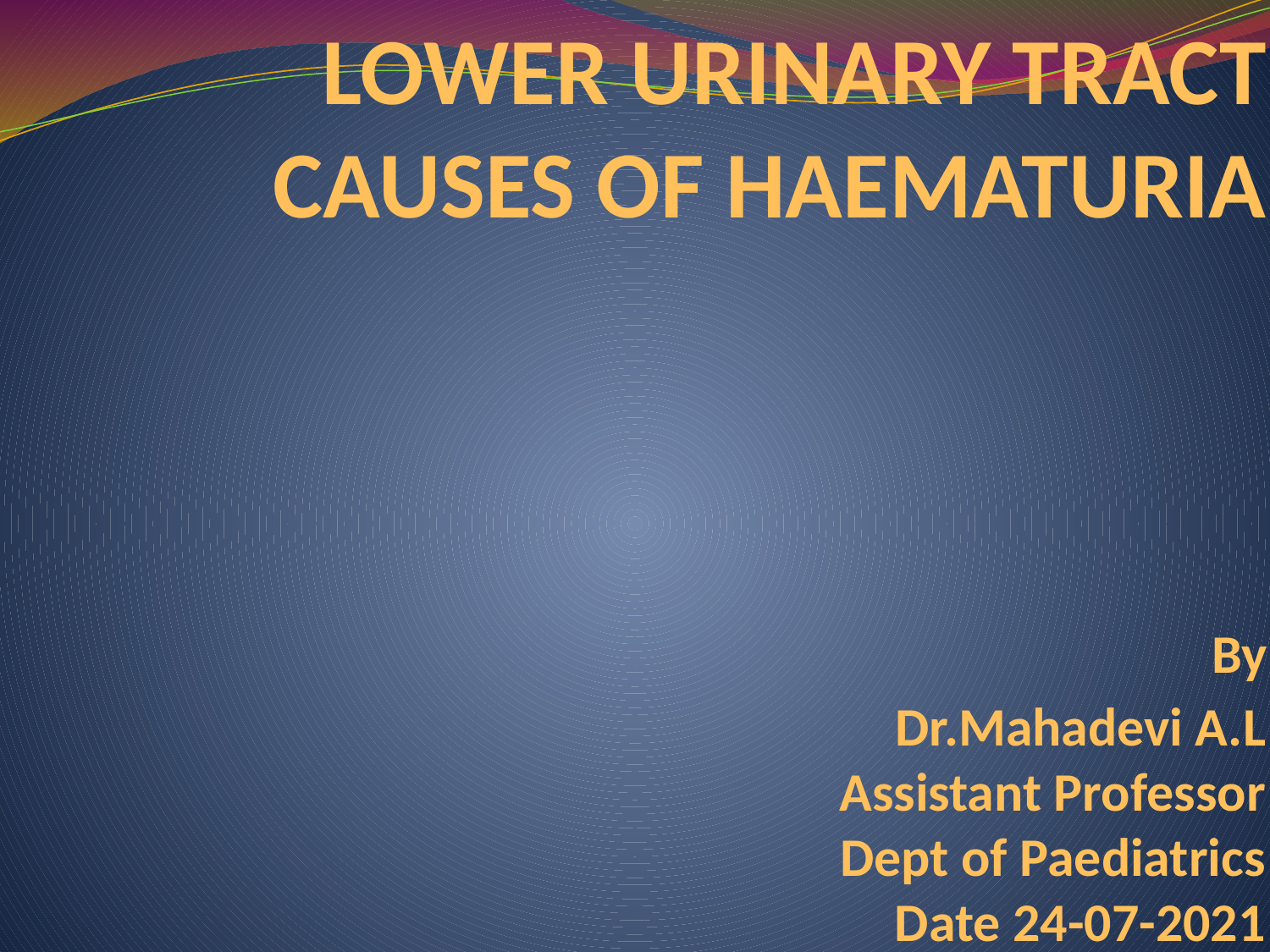

# LOWER URINARY TRACT CAUSES OF HAEMATURIA By Dr.Mahadevi A.L Assistant Professor Dept of Paediatrics Date 24-07-2021